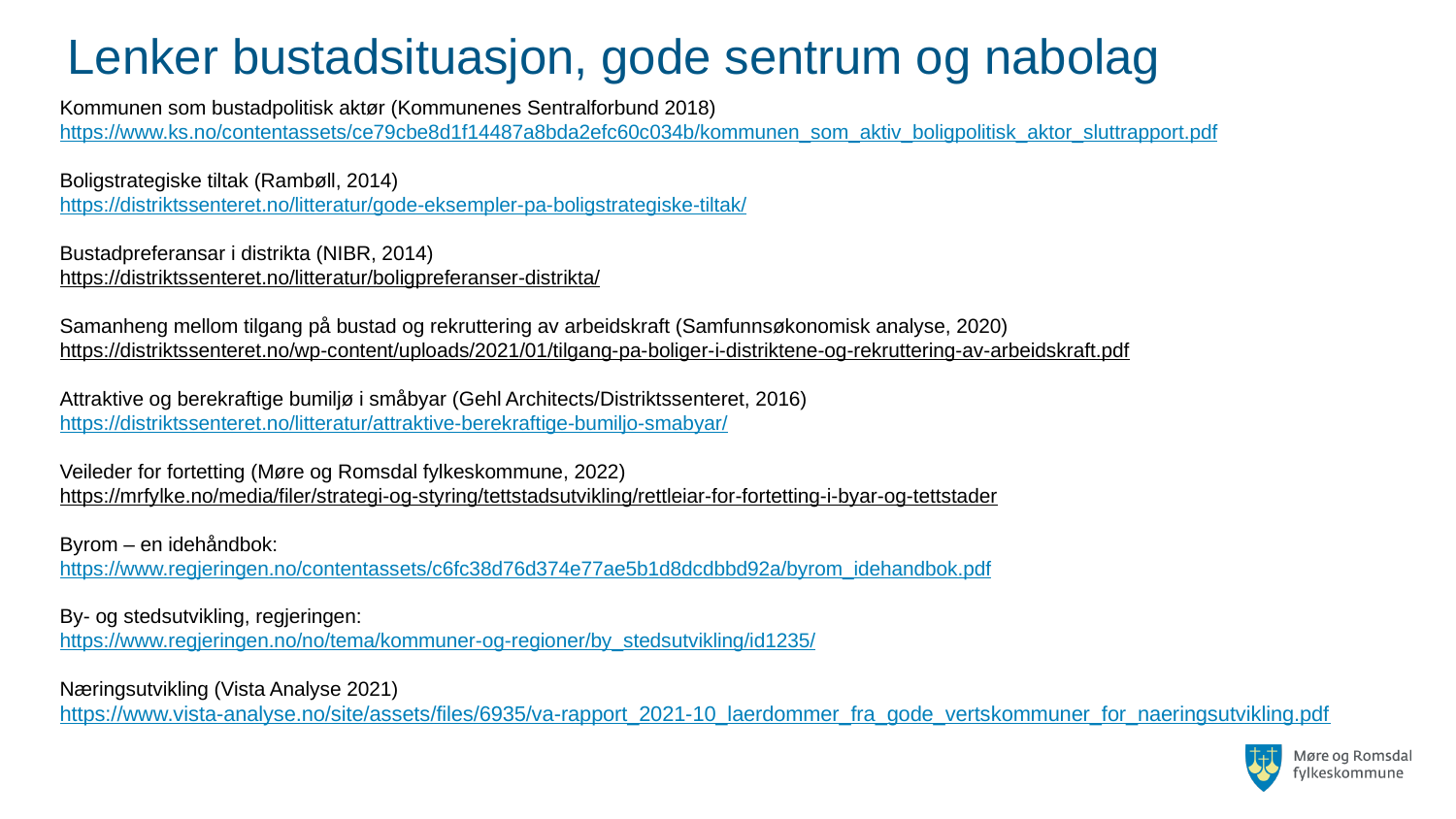

# Lenker bustadsituasjon, gode sentrum og nabolag
Kommunen som bustadpolitisk aktør (Kommunenes Sentralforbund 2018)
https://www.ks.no/contentassets/ce79cbe8d1f14487a8bda2efc60c034b/kommunen_som_aktiv_boligpolitisk_aktor_sluttrapport.pdf

Boligstrategiske tiltak (Rambøll, 2014)
https://distriktssenteret.no/litteratur/gode-eksempler-pa-boligstrategiske-tiltak/

Bustadpreferansar i distrikta (NIBR, 2014)
https://distriktssenteret.no/litteratur/boligpreferanser-distrikta/

Samanheng mellom tilgang på bustad og rekruttering av arbeidskraft (Samfunnsøkonomisk analyse, 2020)
https://distriktssenteret.no/wp-content/uploads/2021/01/tilgang-pa-boliger-i-distriktene-og-rekruttering-av-arbeidskraft.pdf

Attraktive og berekraftige bumiljø i småbyar (Gehl Architects/Distriktssenteret, 2016)
https://distriktssenteret.no/litteratur/attraktive-berekraftige-bumiljo-smabyar/

Veileder for fortetting (Møre og Romsdal fylkeskommune, 2022)
https://mrfylke.no/media/filer/strategi-og-styring/tettstadsutvikling/rettleiar-for-fortetting-i-byar-og-tettstader

Byrom – en idehåndbok:
https://www.regjeringen.no/contentassets/c6fc38d76d374e77ae5b1d8dcdbbd92a/byrom_idehandbok.pdf

By- og stedsutvikling, regjeringen:
https://www.regjeringen.no/no/tema/kommuner-og-regioner/by_stedsutvikling/id1235/

Næringsutvikling (Vista Analyse 2021)
https://www.vista-analyse.no/site/assets/files/6935/va-rapport_2021-10_laerdommer_fra_gode_vertskommuner_for_naeringsutvikling.pdf